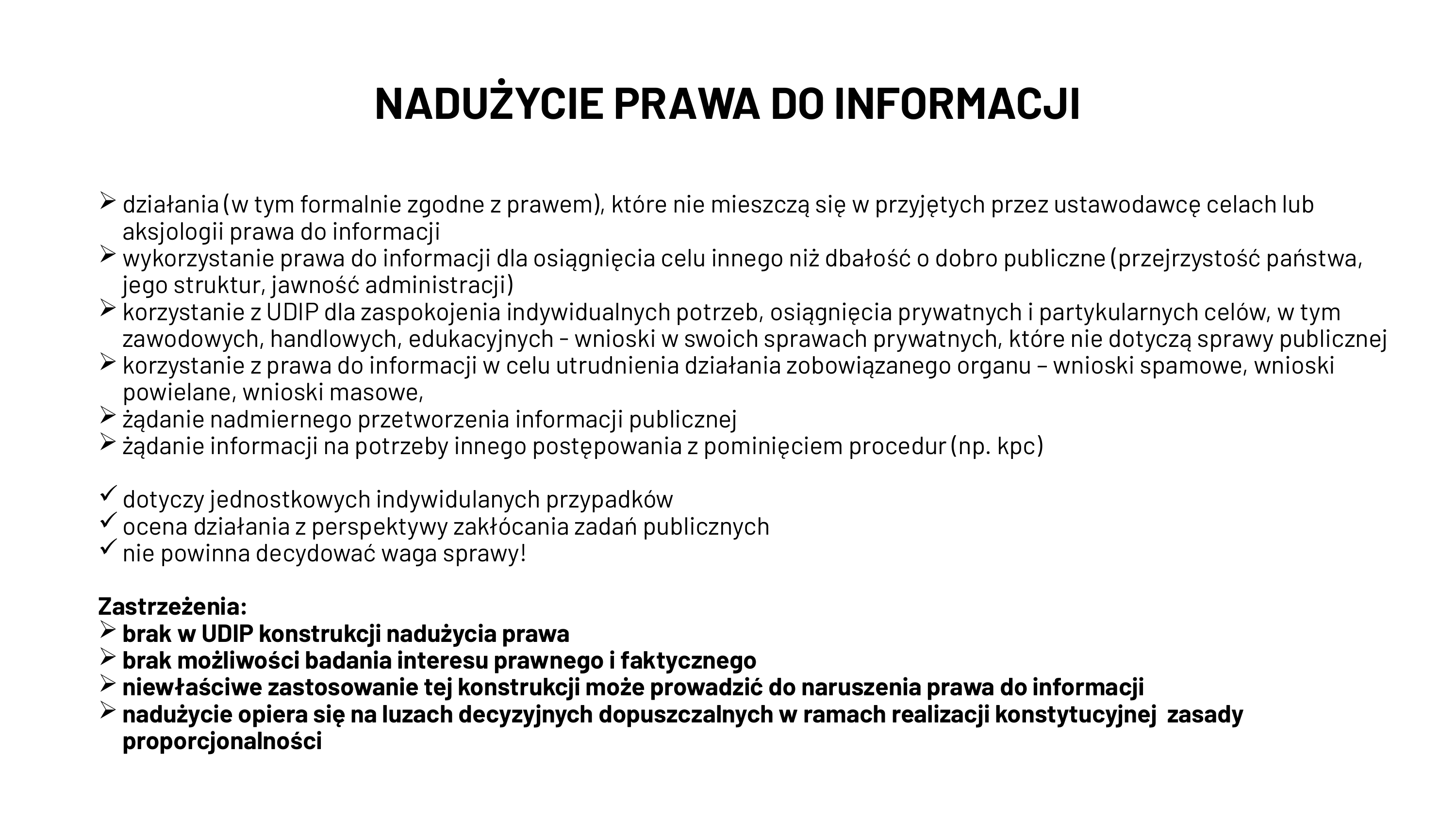

NADUŻYCIE PRAWA DO INFORMACJI

działania (w tym formalnie zgodne z prawem), które nie mieszczą się w przyjętych przez ustawodawcę celach lub aksjologii prawa do informacji
wykorzystanie prawa do informacji dla osiągnięcia celu innego niż dbałość o dobro publiczne (przejrzystość państwa, jego struktur, jawność administracji)
korzystanie z UDIP dla zaspokojenia indywidualnych potrzeb, osiągnięcia prywatnych i partykularnych celów, w tym zawodowych, handlowych, edukacyjnych - wnioski w swoich sprawach prywatnych, które nie dotyczą sprawy publicznej
korzystanie z prawa do informacji w celu utrudnienia działania zobowiązanego organu – wnioski spamowe, wnioski powielane, wnioski masowe,
żądanie nadmiernego przetworzenia informacji publicznej
żądanie informacji na potrzeby innego postępowania z pominięciem procedur (np. kpc)

dotyczy jednostkowych indywidulanych przypadków
ocena działania z perspektywy zakłócania zadań publicznych
nie powinna decydować waga sprawy!

Zastrzeżenia:
brak w UDIP konstrukcji nadużycia prawa
brak możliwości badania interesu prawnego i faktycznego
niewłaściwe zastosowanie tej konstrukcji może prowadzić do naruszenia prawa do informacji
nadużycie opiera się na luzach decyzyjnych dopuszczalnych w ramach realizacji konstytucyjnej  zasady proporcjonalności